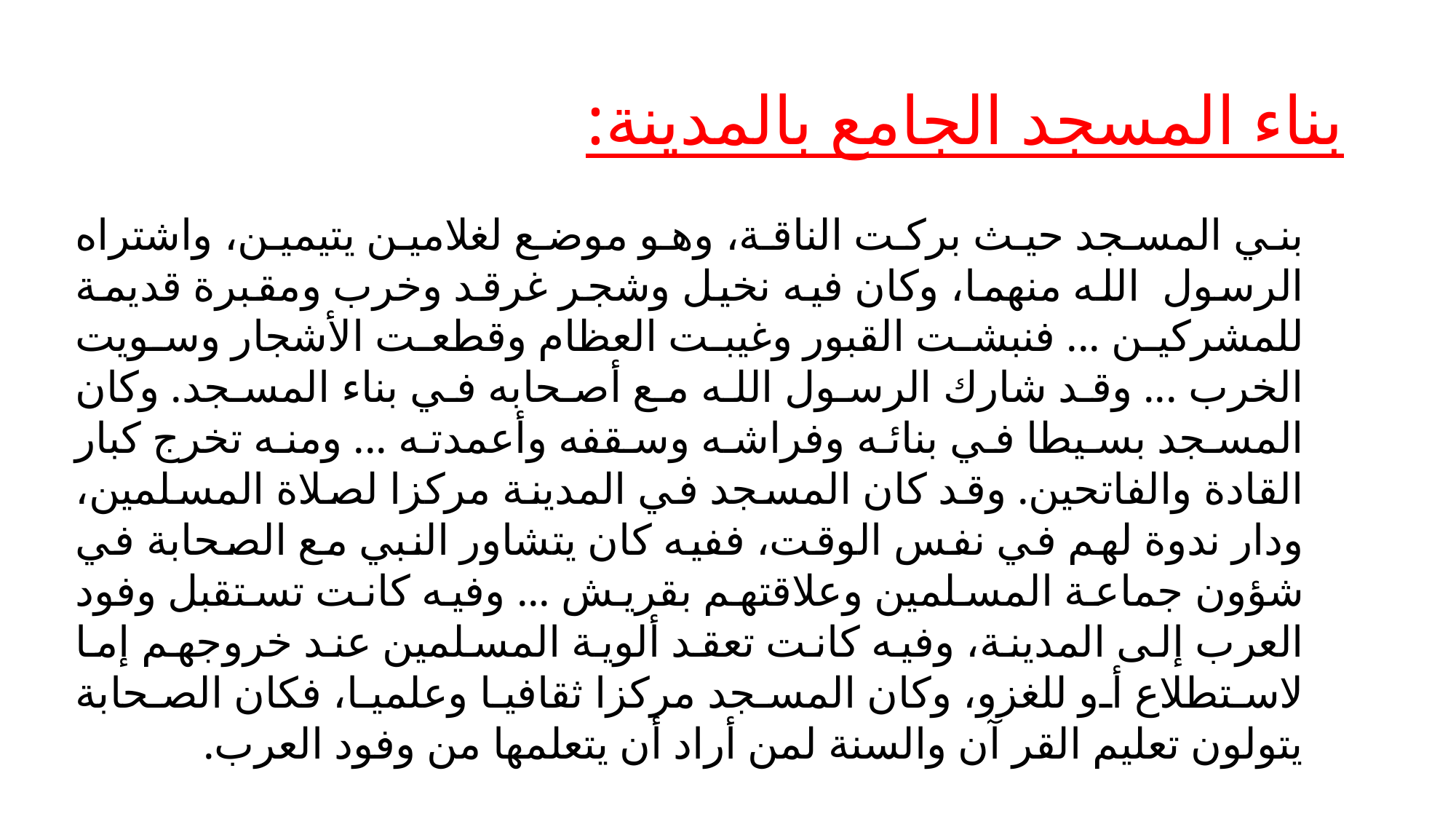

# بناء المسجد الجامع بالمدينة:
بني المسجد حيث بركت الناقة، وهو موضع لغلامين يتيمين، واشتراه الرسول  الله منهما، وكان فيه نخيل وشجر غرقد وخرب ومقبرة قديمة للمشركين ... فنبشت القبور وغيبت العظام وقطعت الأشجار وسويت الخرب ... وقد شارك الرسول الله مع أصحابه في بناء المسجد. وكان المسجد بسيطا في بنائه وفراشه وسقفه وأعمدته ... ومنه تخرج كبار القادة والفاتحين. وقد كان المسجد في المدينة مركزا لصلاة المسلمين، ودار ندوة لهم في نفس الوقت، ففيه كان يتشاور النبي مع الصحابة في شؤون جماعة المسلمين وعلاقتهم بقريش ... وفيه كانت تستقبل وفود العرب إلى المدينة، وفيه كانت تعقد ألوية المسلمين عند خروجهم إما لاستطلاع أو للغزو، وكان المسجد مركزا ثقافيا وعلميا، فكان الصحابة يتولون تعليم القر آن والسنة لمن أراد أن يتعلمها من وفود العرب.